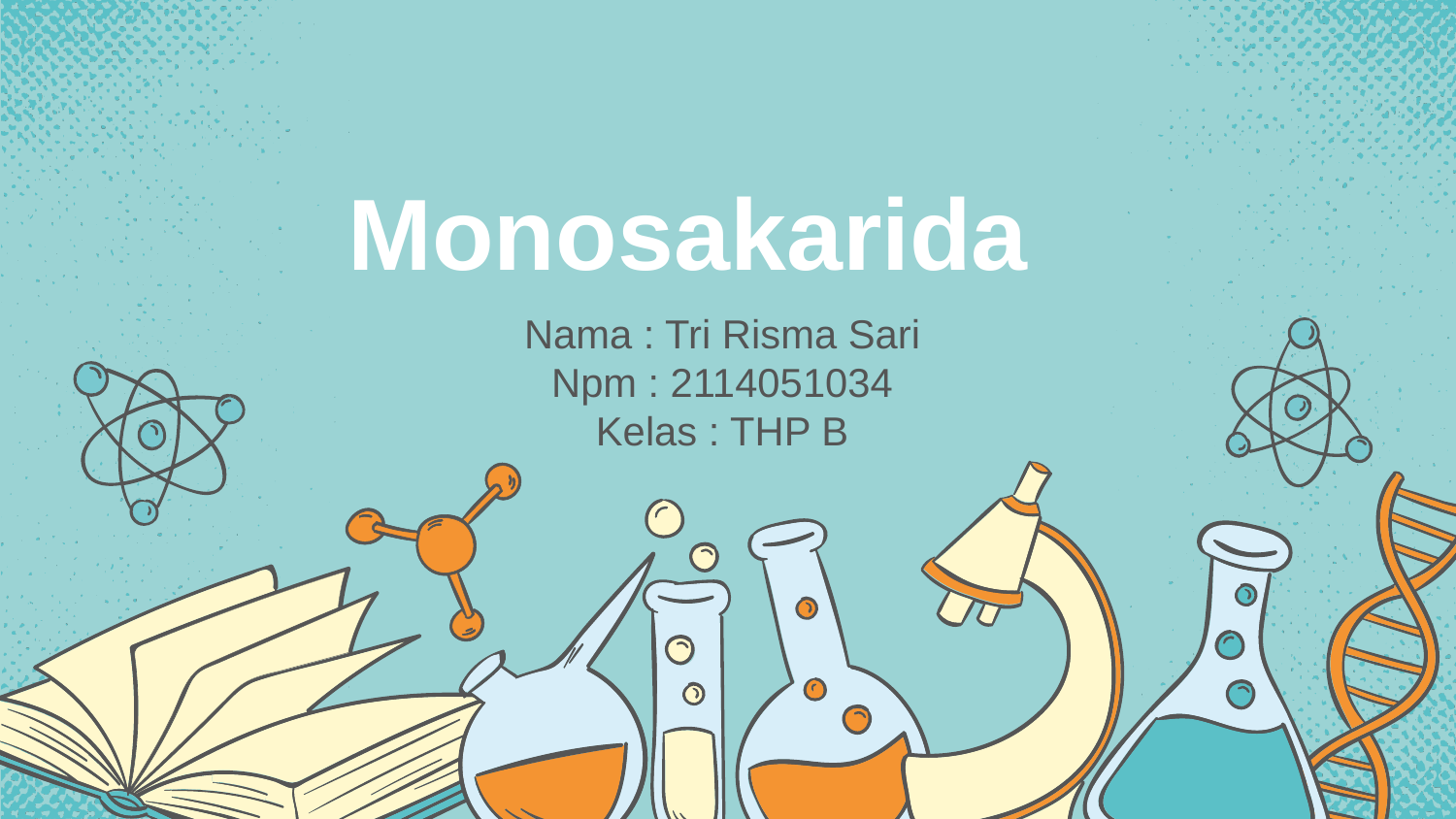

# Monosakarida
Nama : Tri Risma Sari
Npm : 2114051034
Kelas : THP B